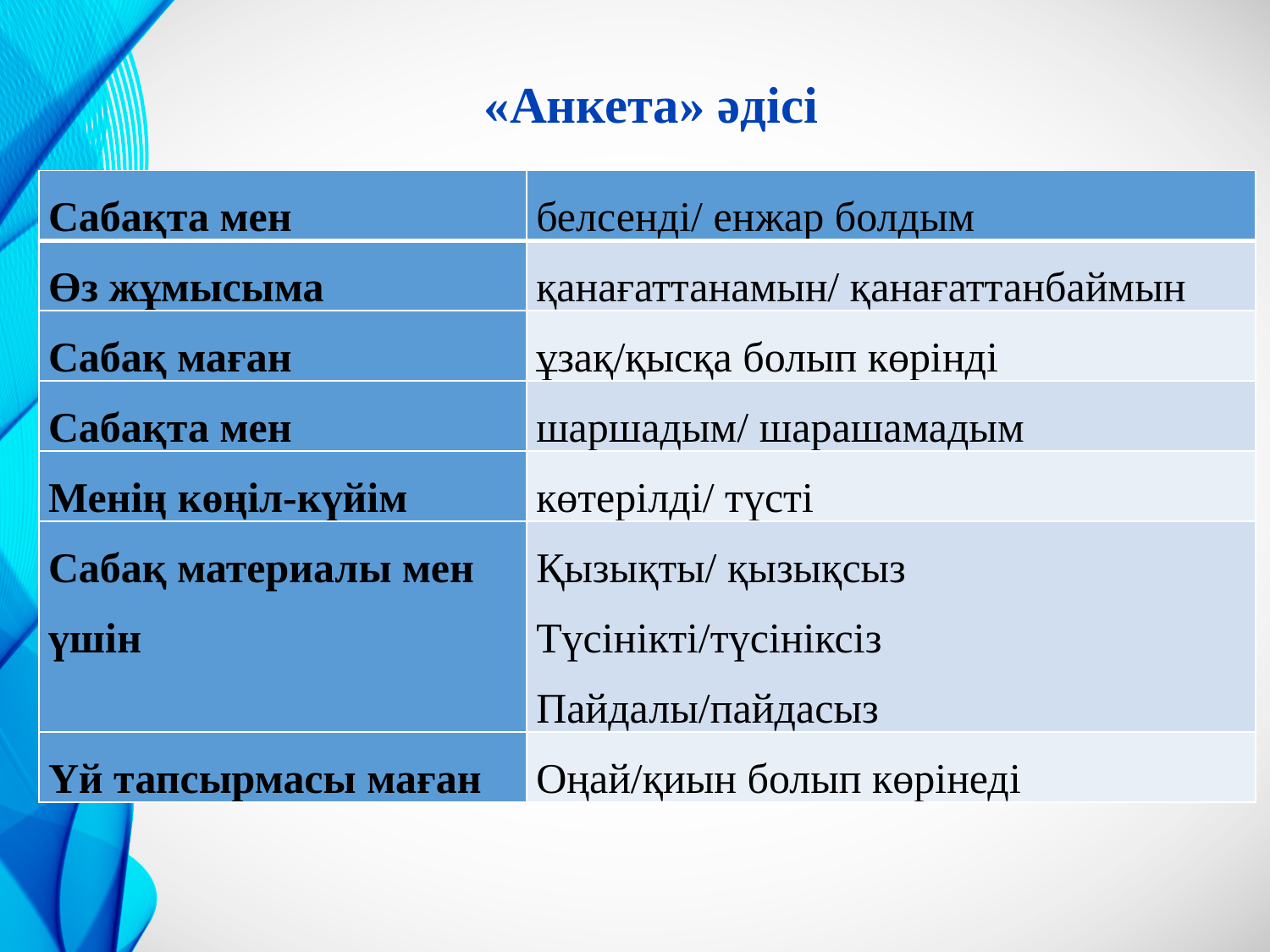

# «Анкета» әдісі
| Сабақта мен | белсенді/ енжар болдым |
| --- | --- |
| Өз жұмысыма | қанағаттанамын/ қанағаттанбаймын |
| Сабақ маған | ұзақ/қысқа болып көрінді |
| Сабақта мен | шаршадым/ шарашамадым |
| Менің көңіл-күйім | көтерілді/ түсті |
| Сабақ материалы мен үшін | Қызықты/ қызықсыз Түсінікті/түсініксіз Пайдалы/пайдасыз |
| Үй тапсырмасы маған | Оңай/қиын болып көрінеді |